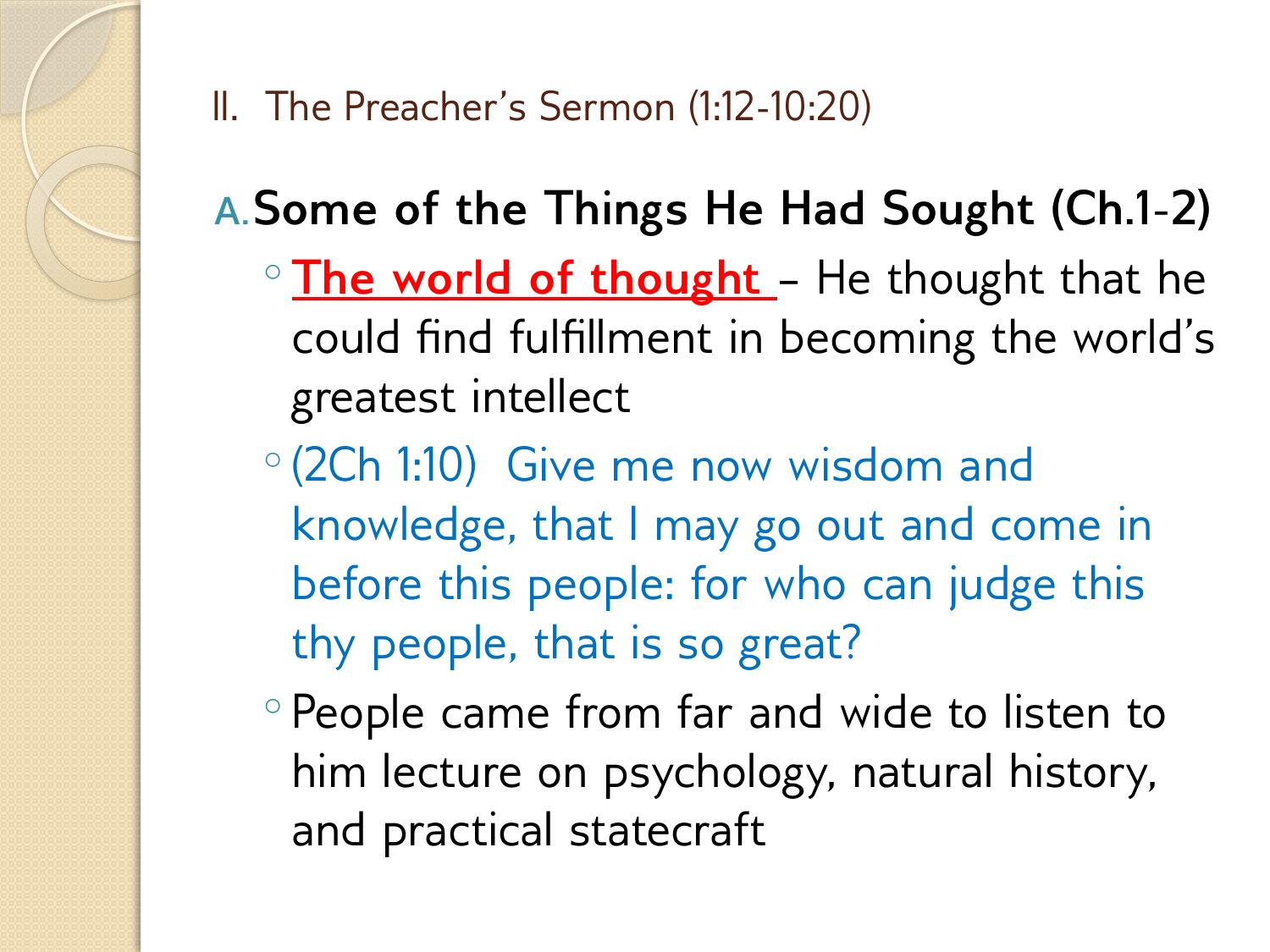

# II.  The Preacher’s Sermon (1:12-10:20)
Some of the Things He Had Sought (Ch.1-2)
The world of thought – He thought that he could find fulfillment in becoming the world’s greatest intellect
(2Ch 1:10)  Give me now wisdom and knowledge, that I may go out and come in before this people: for who can judge this thy people, that is so great?
People came from far and wide to listen to him lecture on psychology, natural history, and practical statecraft